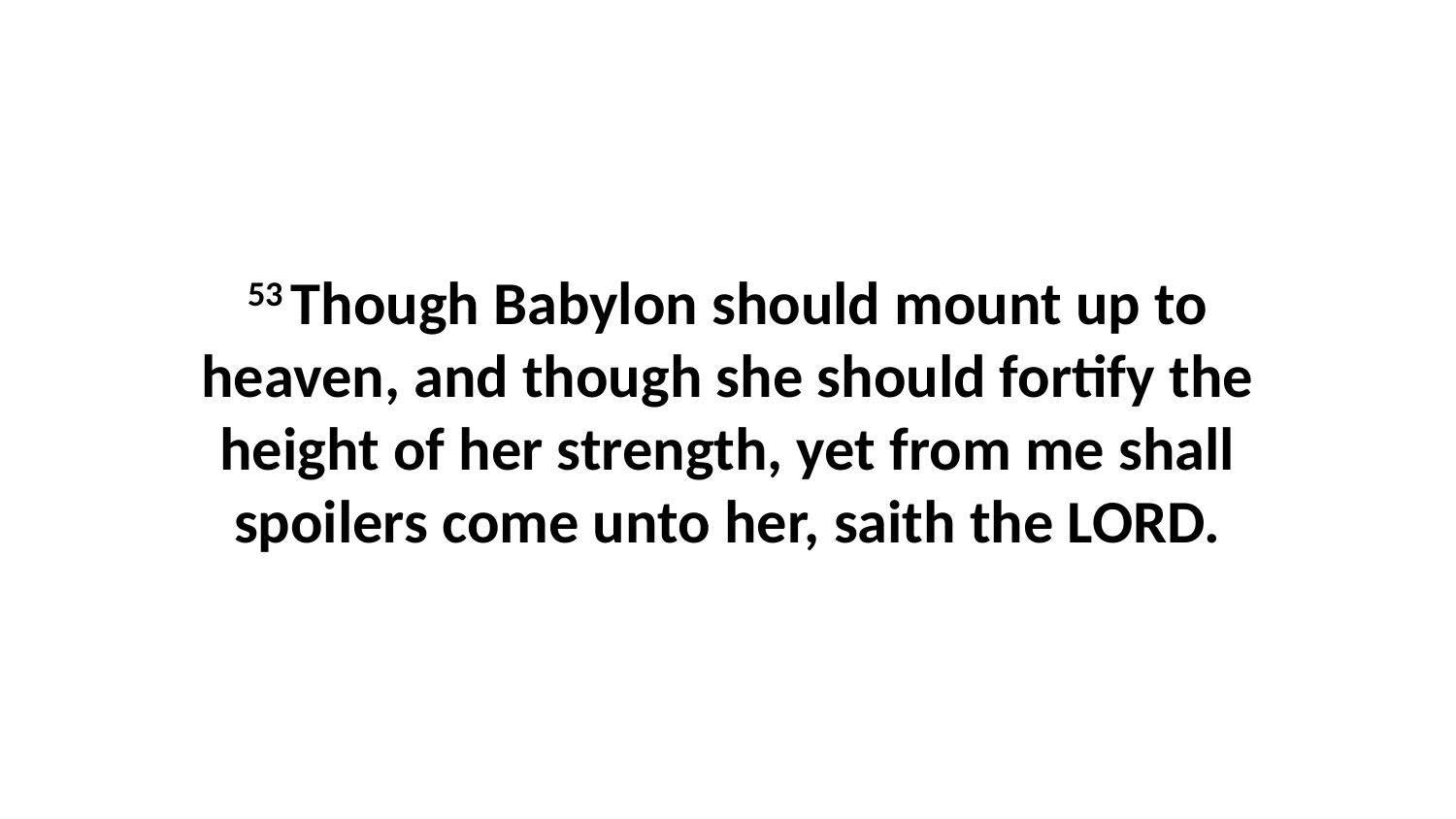

53 Though Babylon should mount up to heaven, and though she should fortify the height of her strength, yet from me shall spoilers come unto her, saith the LORD.